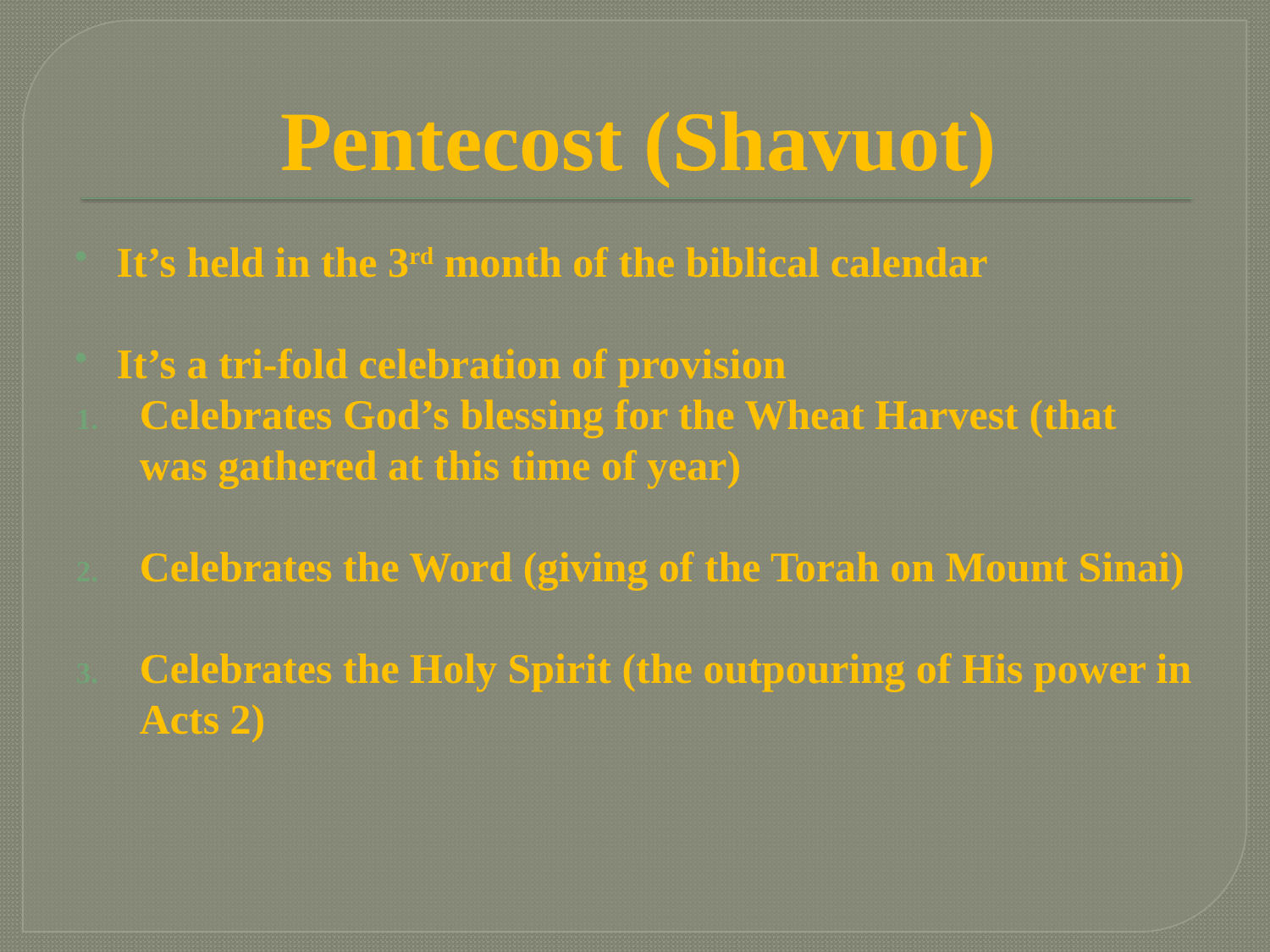

# Pentecost (Shavuot)
It’s held in the 3rd month of the biblical calendar

It’s a tri-fold celebration of provision
Celebrates God’s blessing for the Wheat Harvest (that was gathered at this time of year)

Celebrates the Word (giving of the Torah on Mount Sinai)

Celebrates the Holy Spirit (the outpouring of His power in Acts 2)